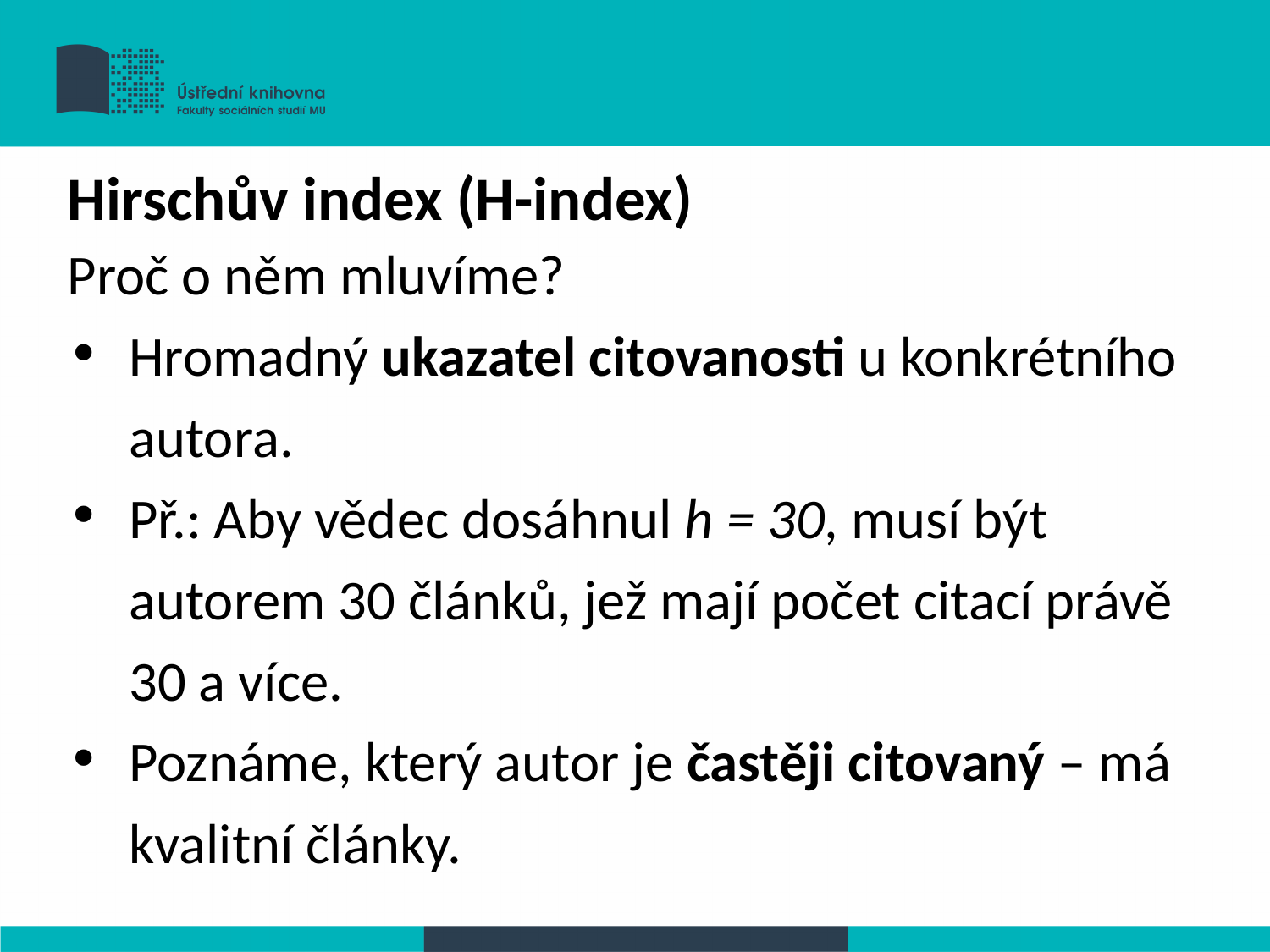

Hirschův index (H-index)

Proč o něm mluvíme?
Hromadný ukazatel citovanosti u konkrétního autora.
Př.: Aby vědec dosáhnul h = 30, musí být autorem 30 článků, jež mají počet citací právě 30 a více.
Poznáme, který autor je častěji citovaný – má kvalitní články.